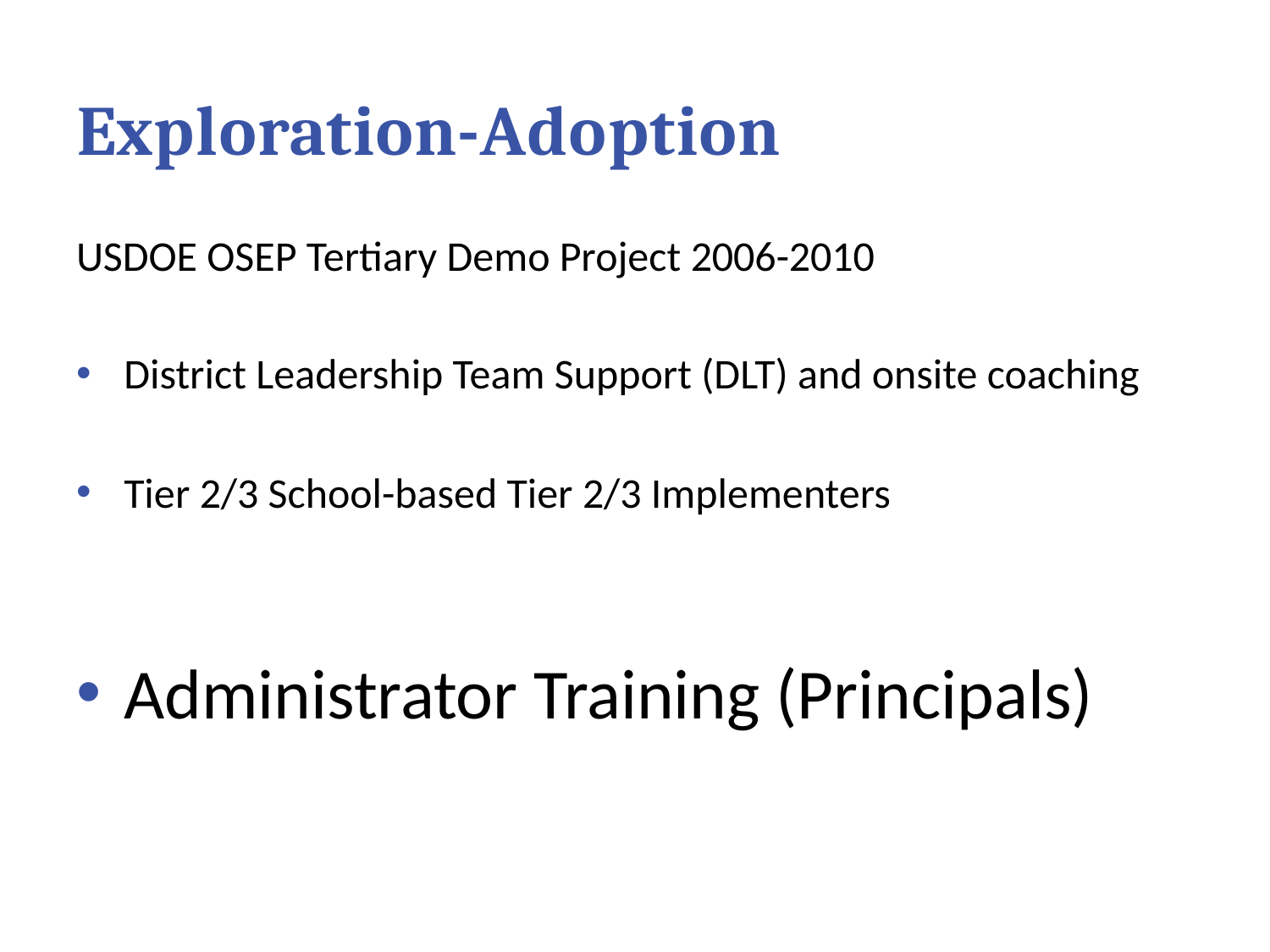

# Exploration-Adoption
USDOE OSEP Tertiary Demo Project 2006-2010

District Leadership Team Support (DLT) and onsite coaching

Tier 2/3 School-based Tier 2/3 Implementers

Administrator Training (Principals)